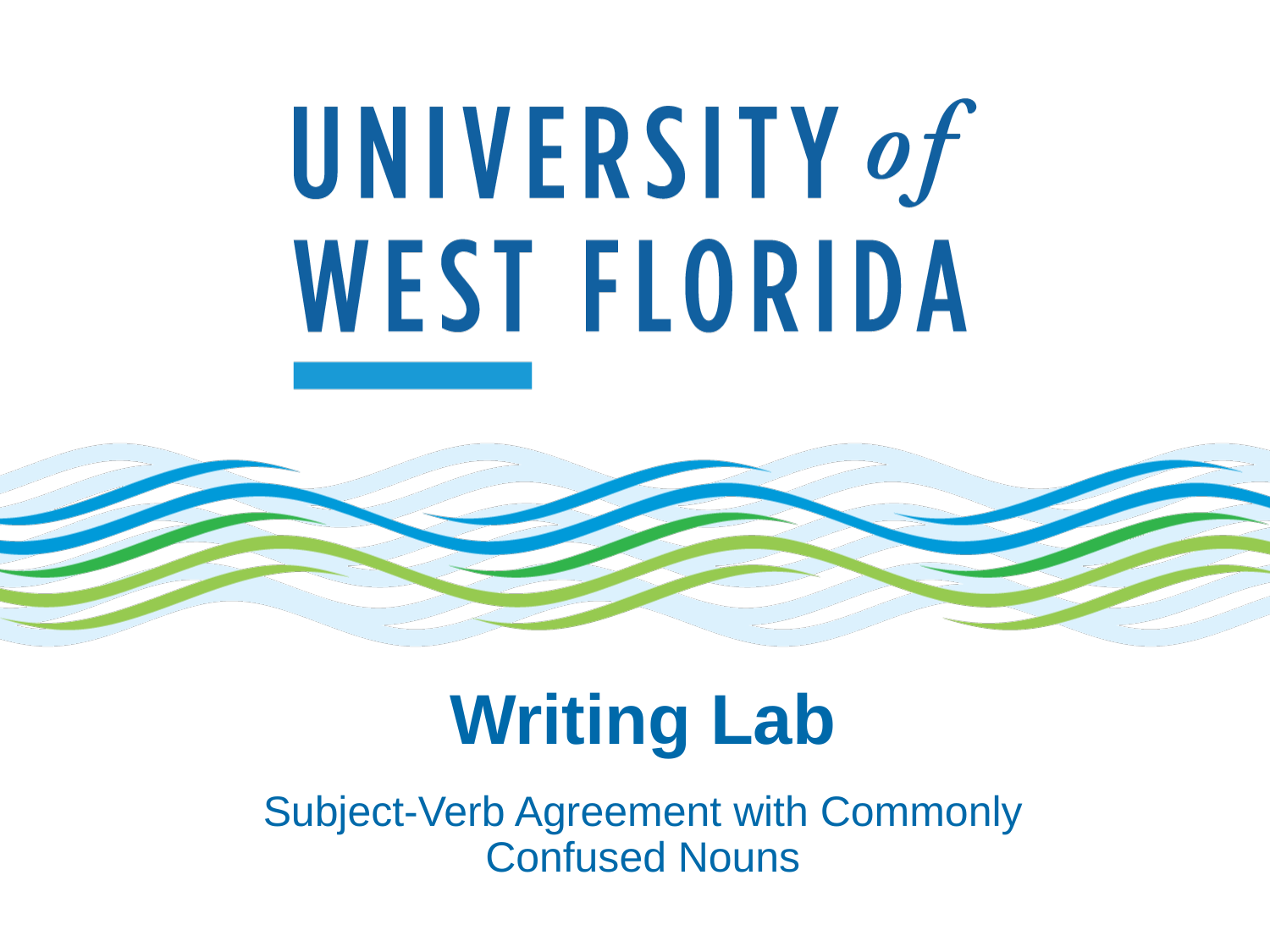

# Writing Lab
Subject-Verb Agreement with Commonly Confused Nouns